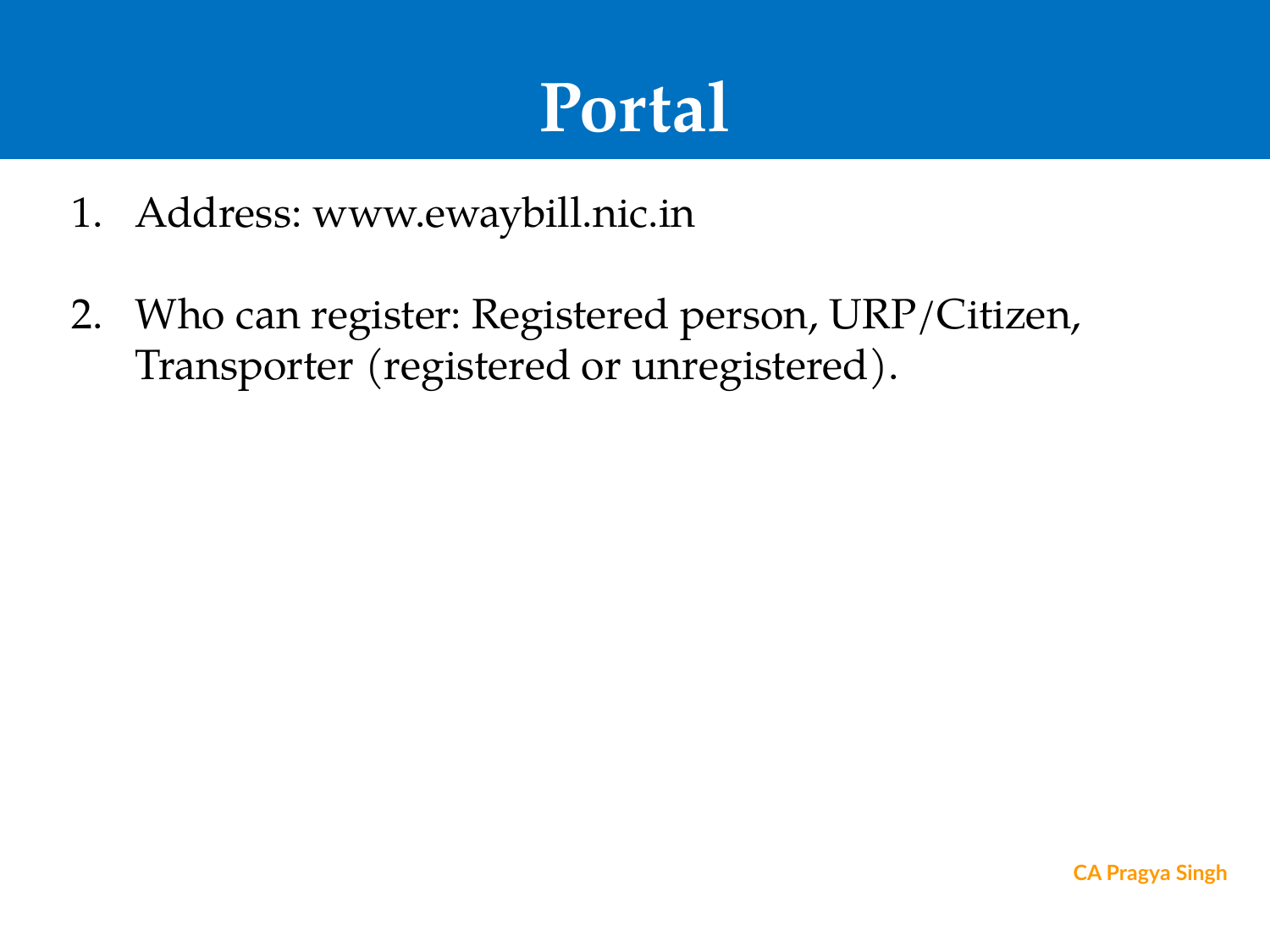

# Portal
Address: www.ewaybill.nic.in

Who can register: Registered person, URP/Citizen, Transporter (registered or unregistered).